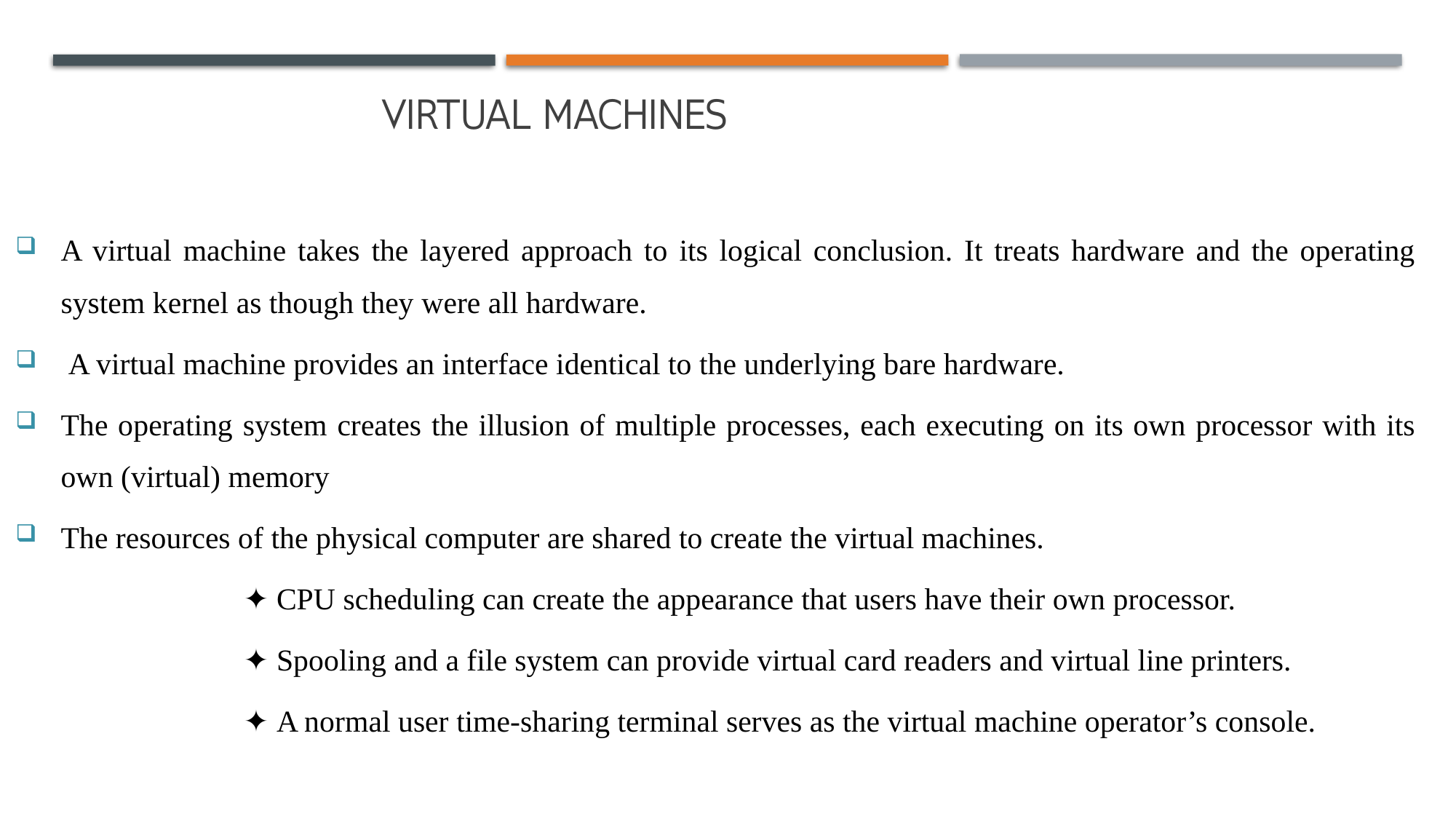

S
# Virtual Machines
A virtual machine takes the layered approach to its logical conclusion. It treats hardware and the operating system kernel as though they were all hardware.
 A virtual machine provides an interface identical to the underlying bare hardware.
The operating system creates the illusion of multiple processes, each executing on its own processor with its own (virtual) memory
The resources of the physical computer are shared to create the virtual machines.
		✦ CPU scheduling can create the appearance that users have their own processor.
		✦ Spooling and a file system can provide virtual card readers and virtual line printers.
		✦ A normal user time-sharing terminal serves as the virtual machine operator’s console.